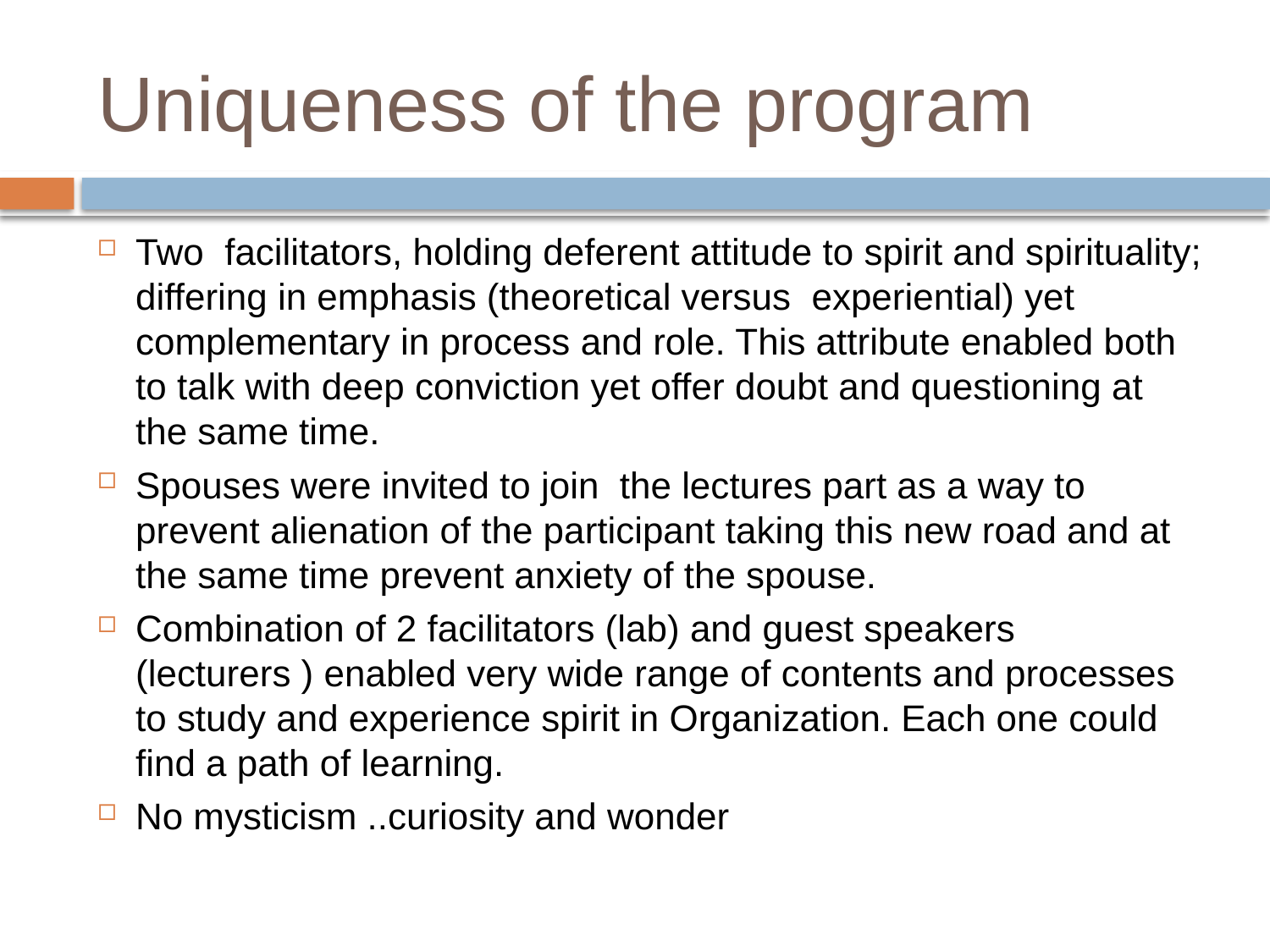

# Uniqueness of the program
Two  facilitators, holding deferent attitude to spirit and spirituality; differing in emphasis (theoretical versus  experiential) yet complementary in process and role. This attribute enabled both to talk with deep conviction yet offer doubt and questioning at the same time.
Spouses were invited to join  the lectures part as a way to prevent alienation of the participant taking this new road and at the same time prevent anxiety of the spouse.
Combination of 2 facilitators (lab) and guest speakers (lecturers ) enabled very wide range of contents and processes to study and experience spirit in Organization. Each one could find a path of learning.
No mysticism ..curiosity and wonder